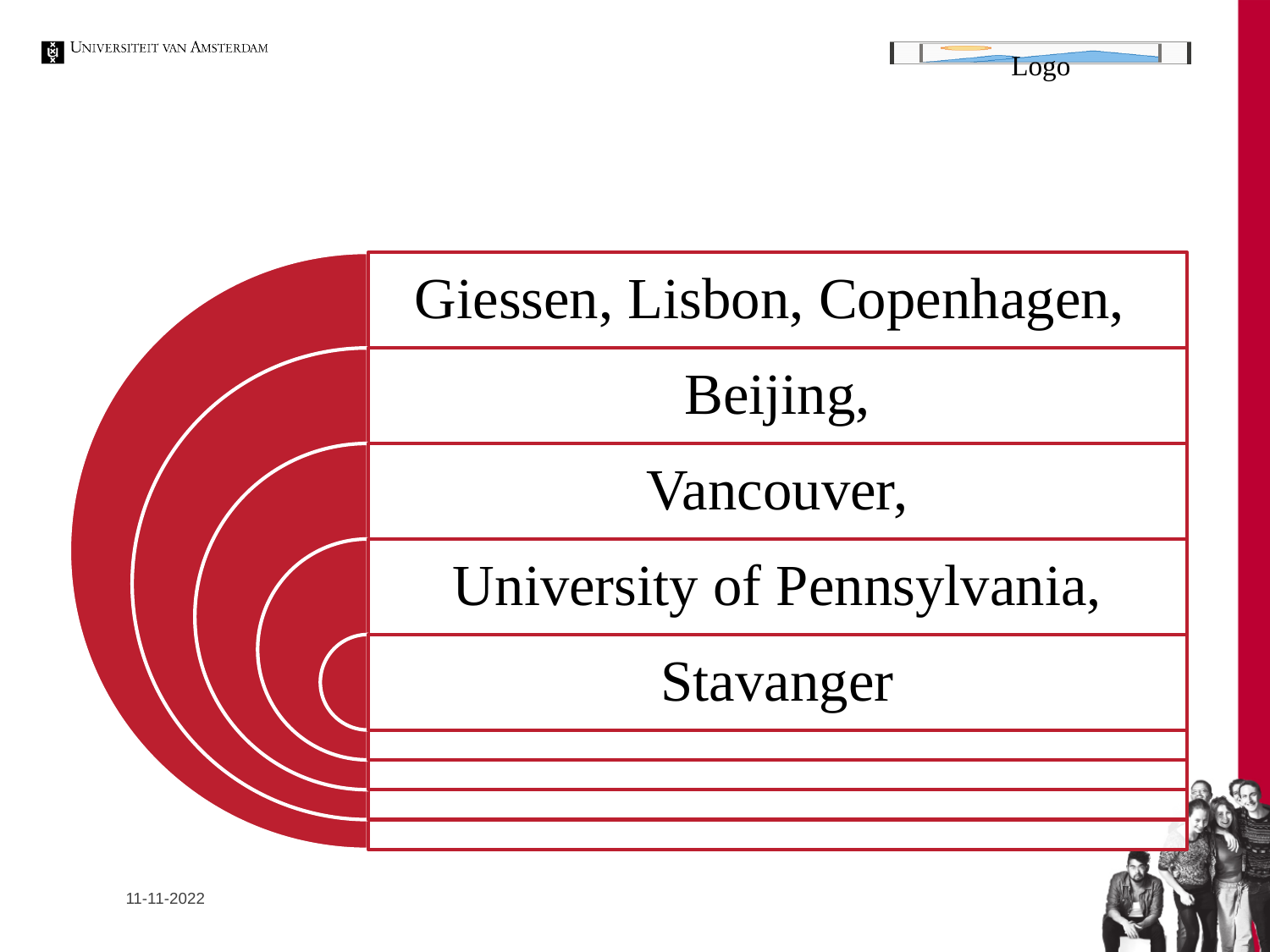

#
Giessen, Lisbon, Copenhagen,
Beijing,
Vancouver,
University of Pennsylvania,
Stavanger
11-11-2022